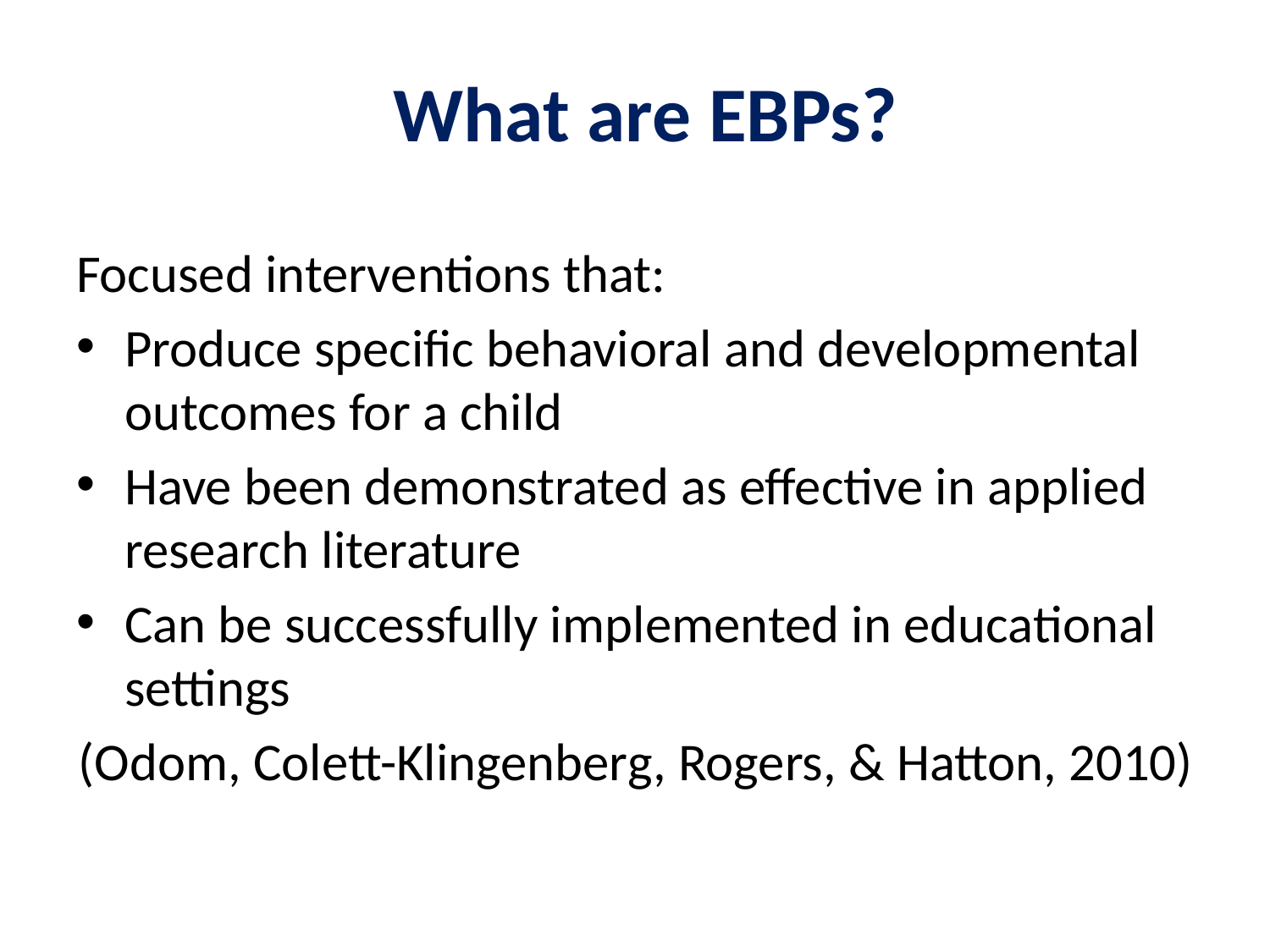

# What are EBPs?
Focused interventions that:
Produce specific behavioral and developmental outcomes for a child
Have been demonstrated as effective in applied research literature
Can be successfully implemented in educational settings
(Odom, Colett-Klingenberg, Rogers, & Hatton, 2010)